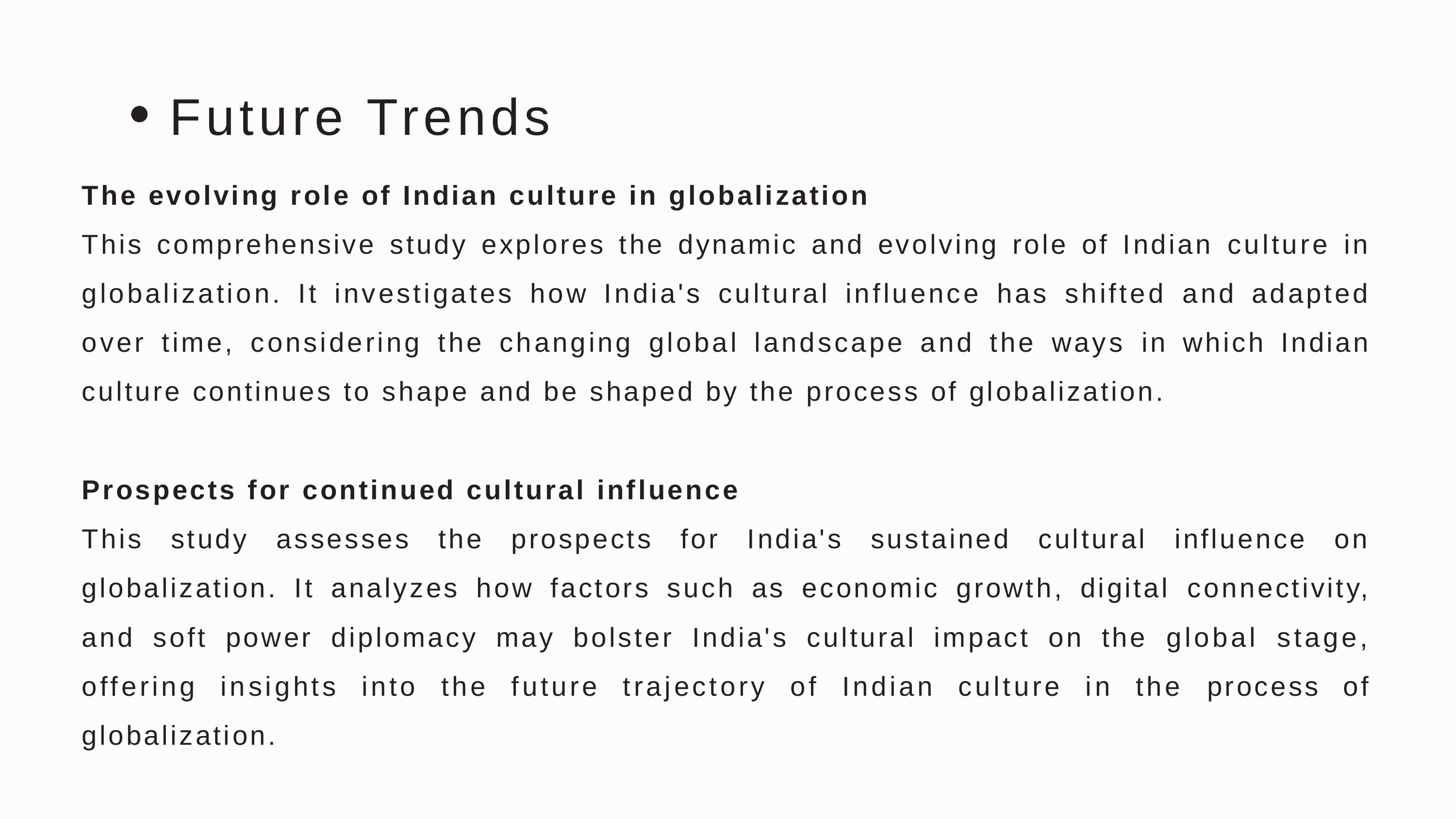

Future Trends

The evolving role of Indian culture in globalization
This comprehensive study explores the dynamic and evolving role of Indian culture in globalization. It investigates how India's cultural influence has shifted and adapted over time, considering the changing global landscape and the ways in which Indian culture continues to shape and be shaped by the process of globalization.

Prospects for continued cultural influence
This study assesses the prospects for India's sustained cultural influence on globalization. It analyzes how factors such as economic growth, digital connectivity, and soft power diplomacy may bolster India's cultural impact on the global stage, offering insights into the future trajectory of Indian culture in the process of globalization.